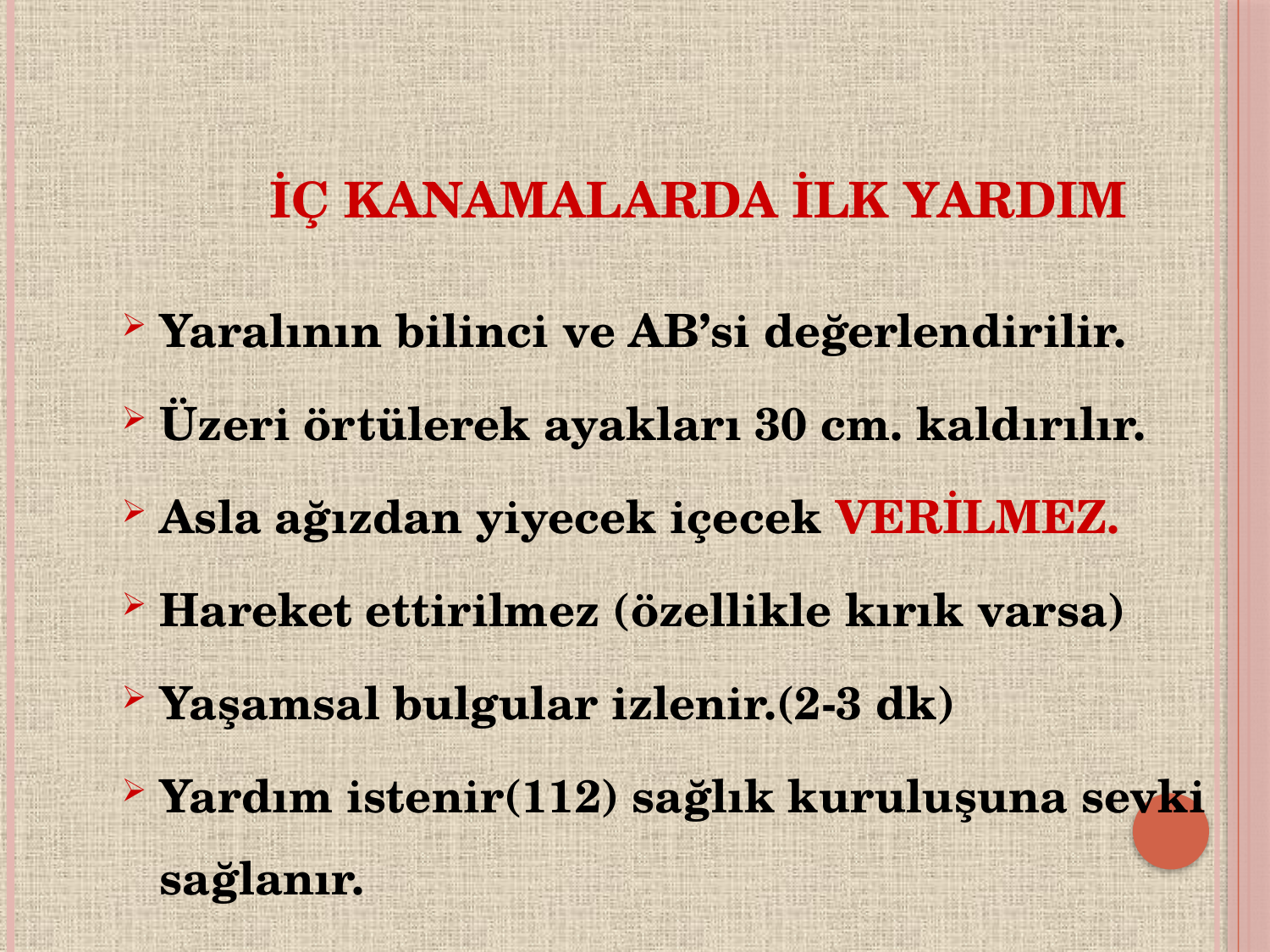

İÇ KANAMALARDA İLK YARDIM
Yaralının bilinci ve AB’si değerlendirilir.
Üzeri örtülerek ayakları 30 cm. kaldırılır.
Asla ağızdan yiyecek içecek VERİLMEZ.
Hareket ettirilmez (özellikle kırık varsa)
Yaşamsal bulgular izlenir.(2-3 dk)
Yardım istenir(112) sağlık kuruluşuna sevki sağlanır.